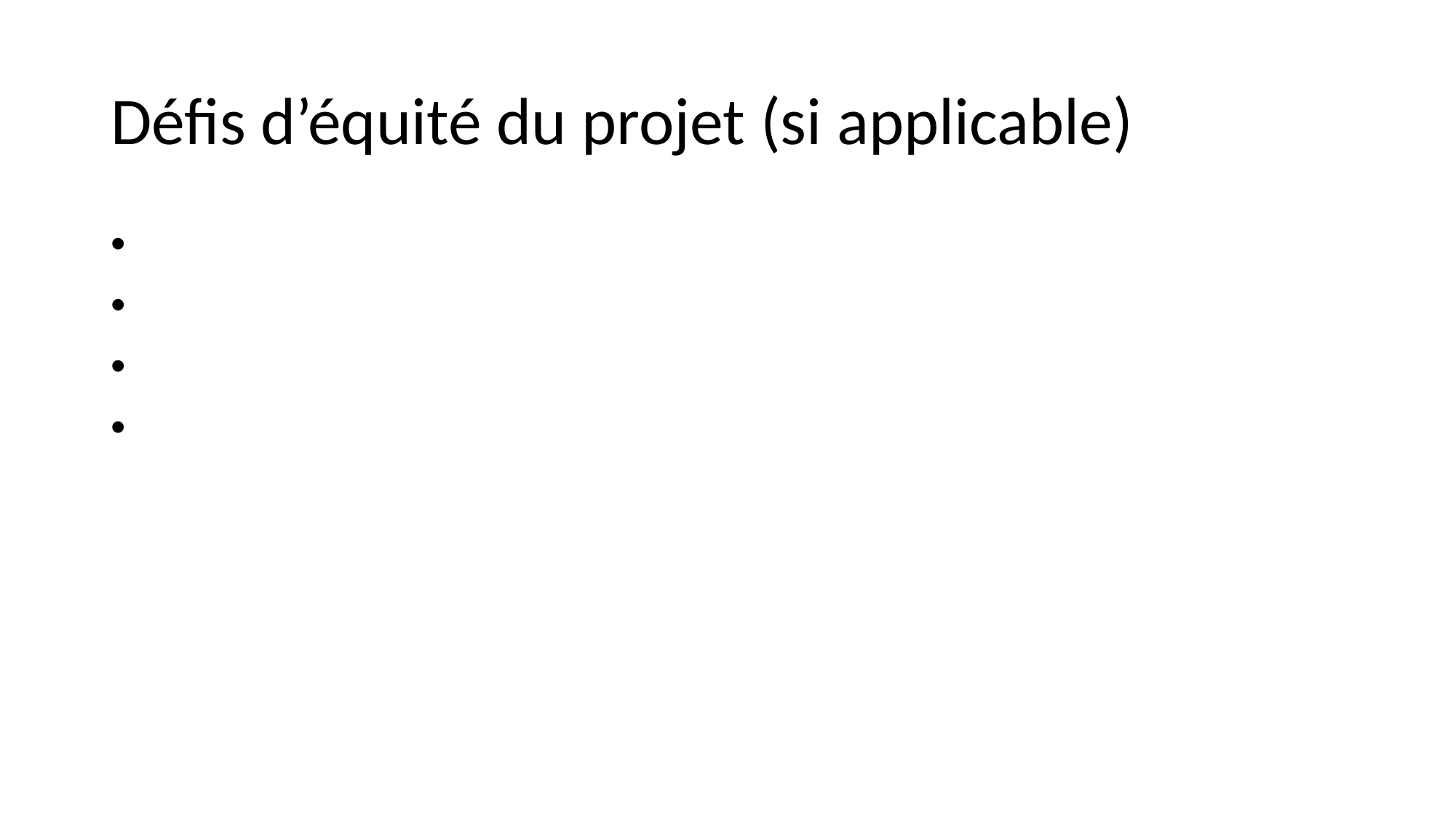

# Défis d’équité du projet (si applicable)